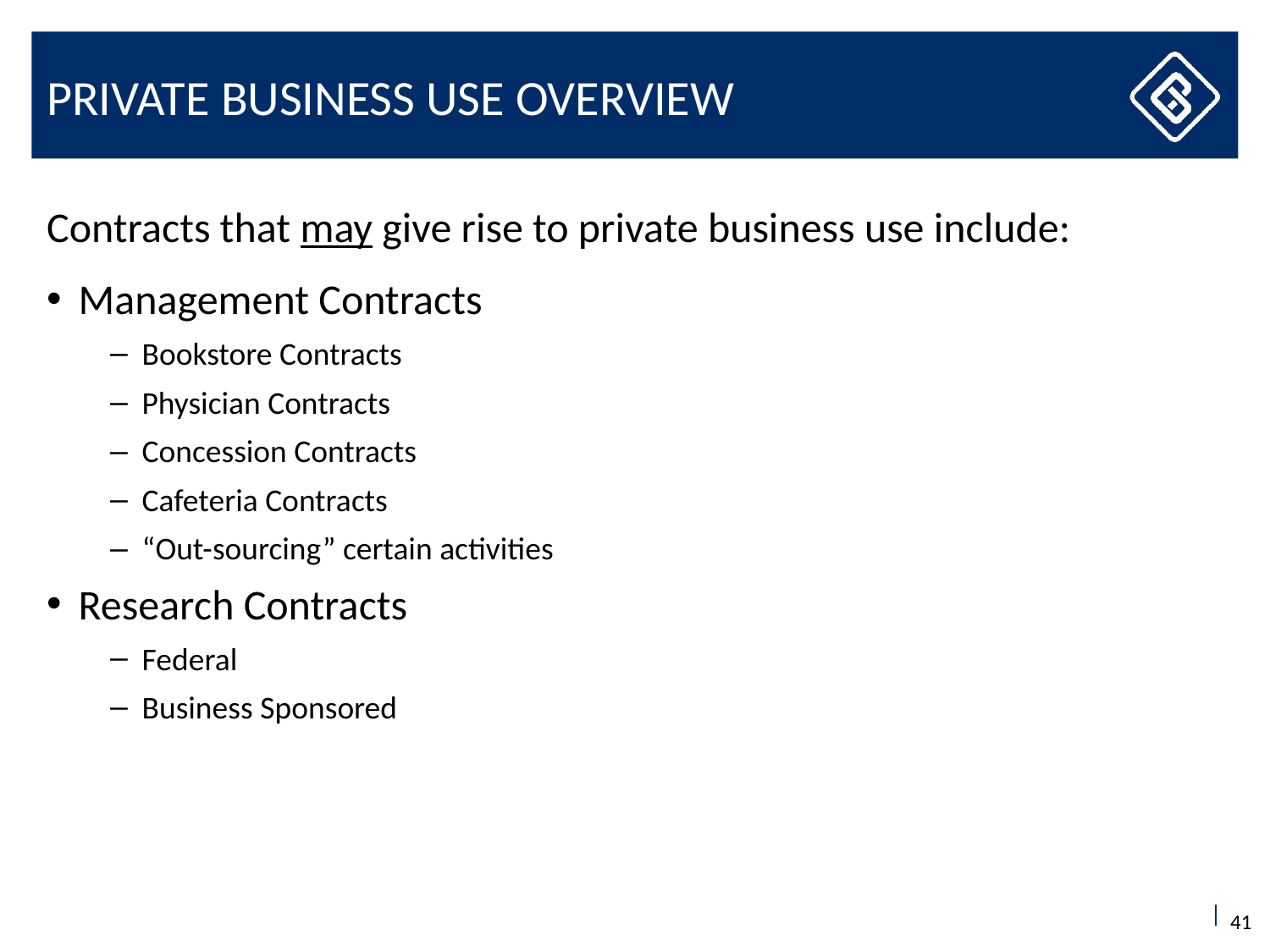

# Private Business Use Overview
Contracts that may give rise to private business use include:
Management Contracts
Bookstore Contracts
Physician Contracts
Concession Contracts
Cafeteria Contracts
“Out-sourcing” certain activities
Research Contracts
Federal
Business Sponsored

41